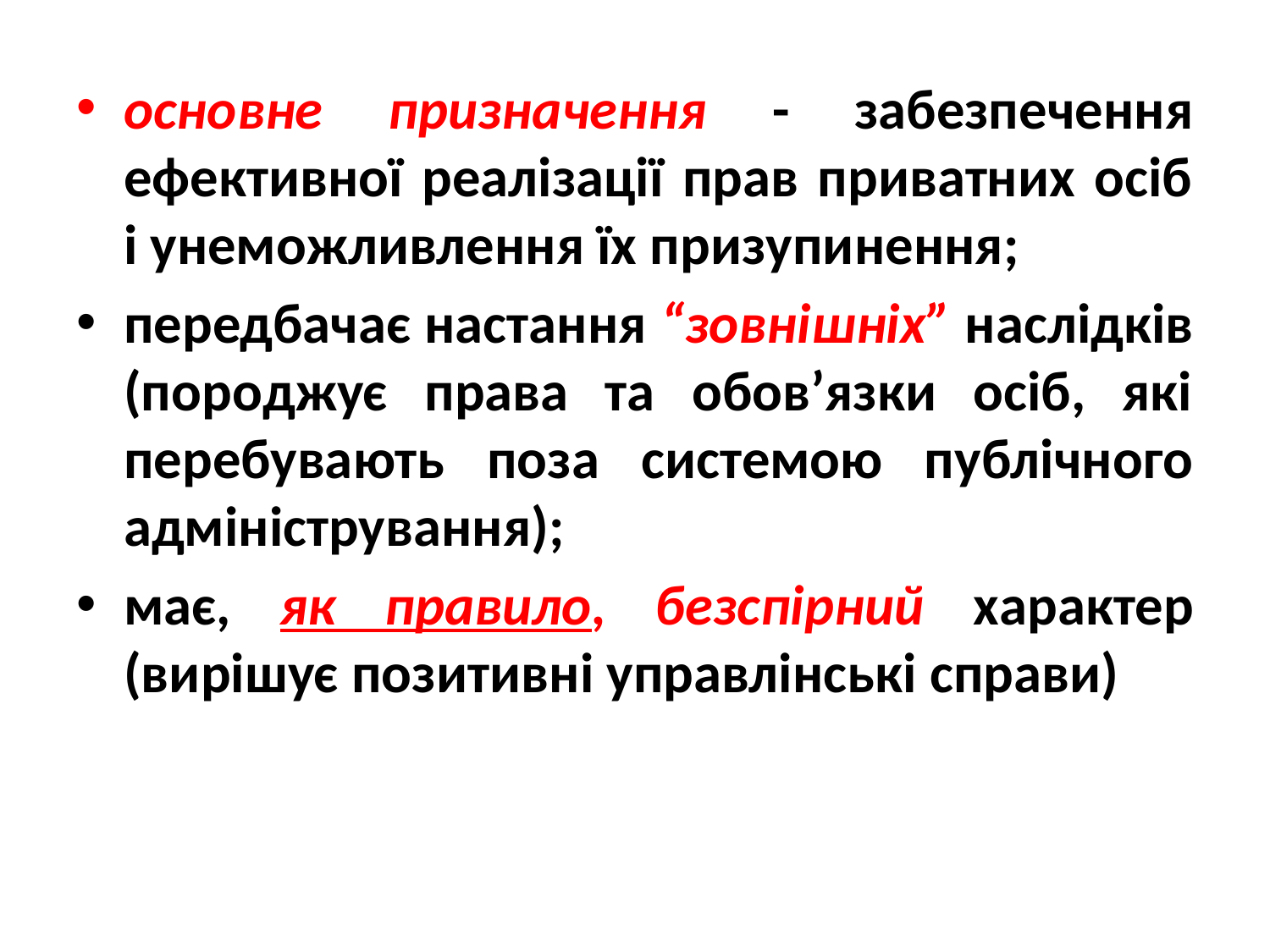

основне призначення - забезпечення ефективної реалізації прав приватних осіб і унеможливлення їх призупинення;
передбачає настання “зовнішніх” наслідків (породжує права та обов’язки осіб, які перебувають поза системою публічного адміністрування);
має, як правило, безспірний характер (вирішує позитивні управлінські справи)